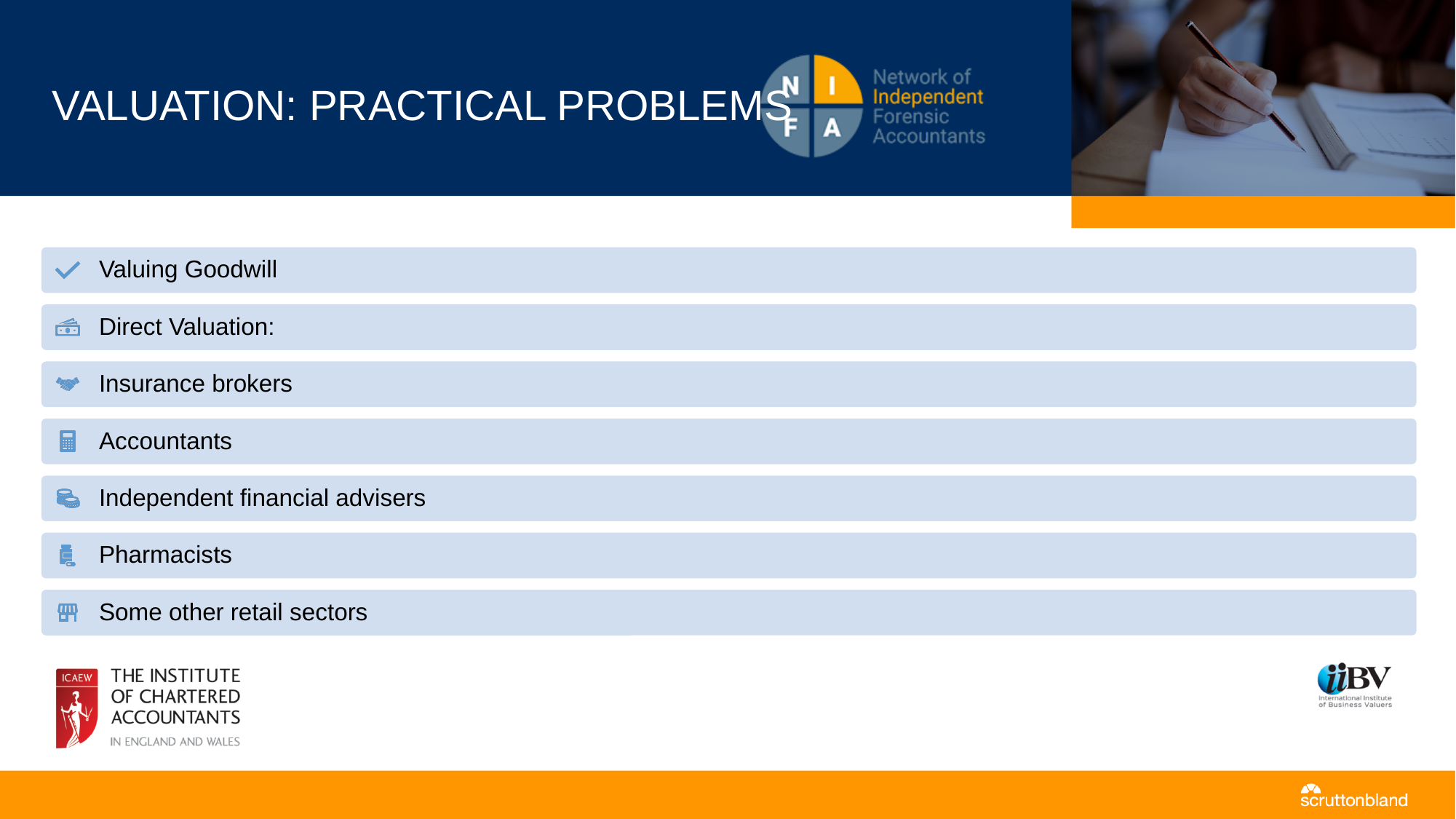

# Valuation: practical problems
Valuing Goodwill
Direct Valuation:
Insurance brokers
Accountants
Independent financial advisers
Pharmacists
Some other retail sectors